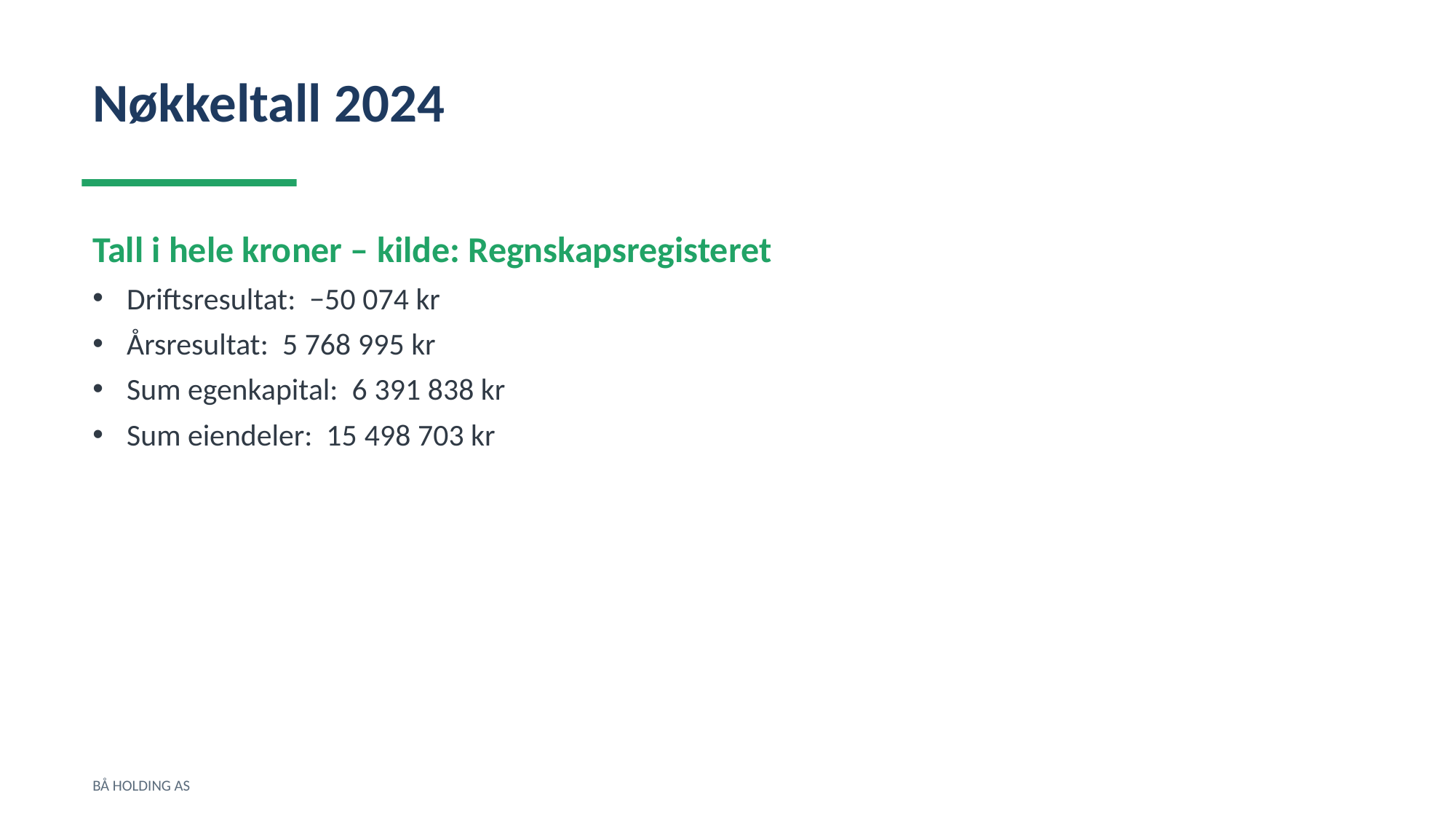

Nøkkeltall 2024

Tall i hele kroner – kilde: Regnskapsregisteret
Driftsresultat:  −50 074 kr
Årsresultat:  5 768 995 kr
Sum egenkapital:  6 391 838 kr
Sum eiendeler:  15 498 703 kr
BÅ HOLDING AS